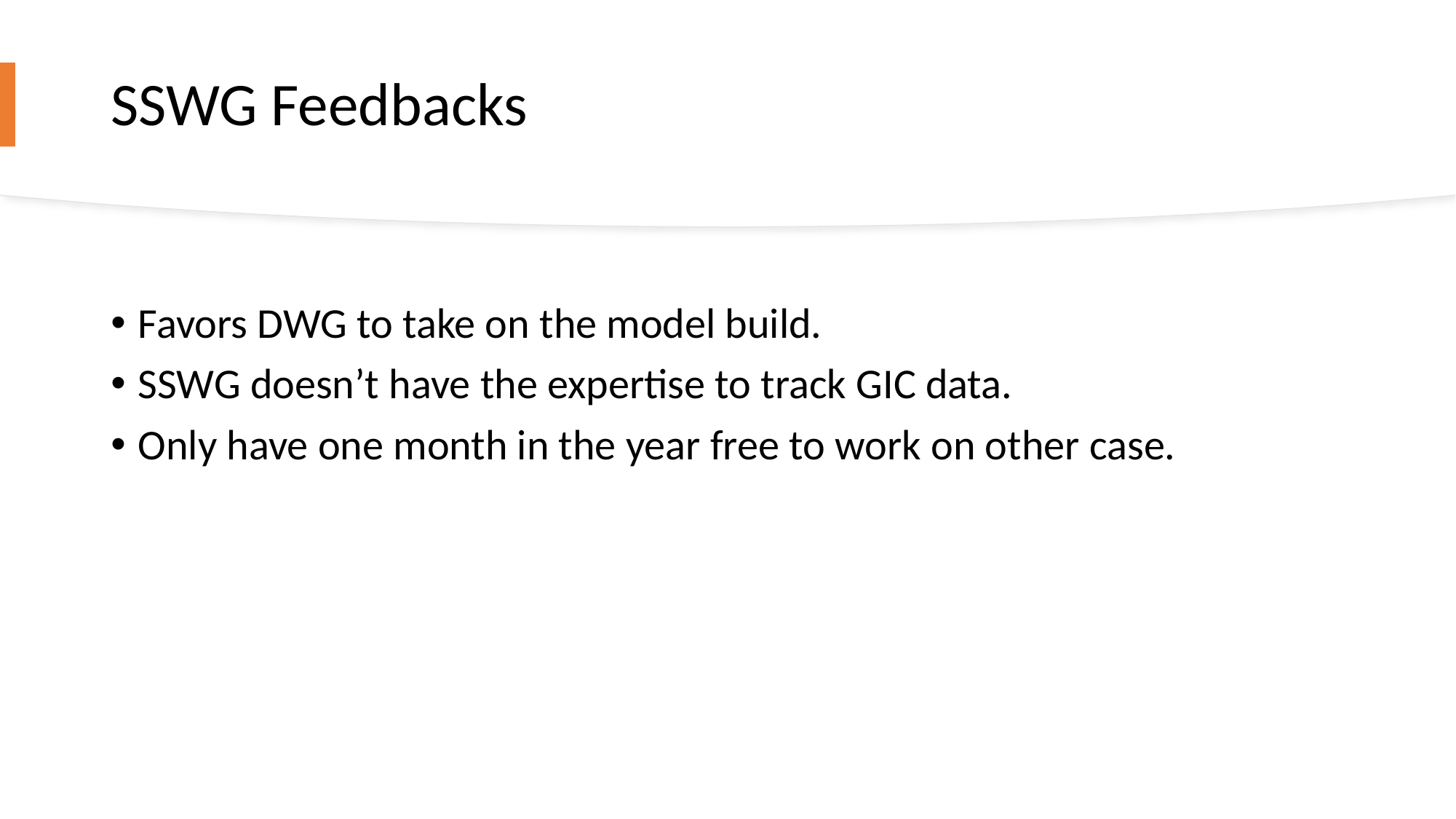

# SSWG Feedbacks

Favors DWG to take on the model build.
SSWG doesn’t have the expertise to track GIC data.
Only have one month in the year free to work on other case.